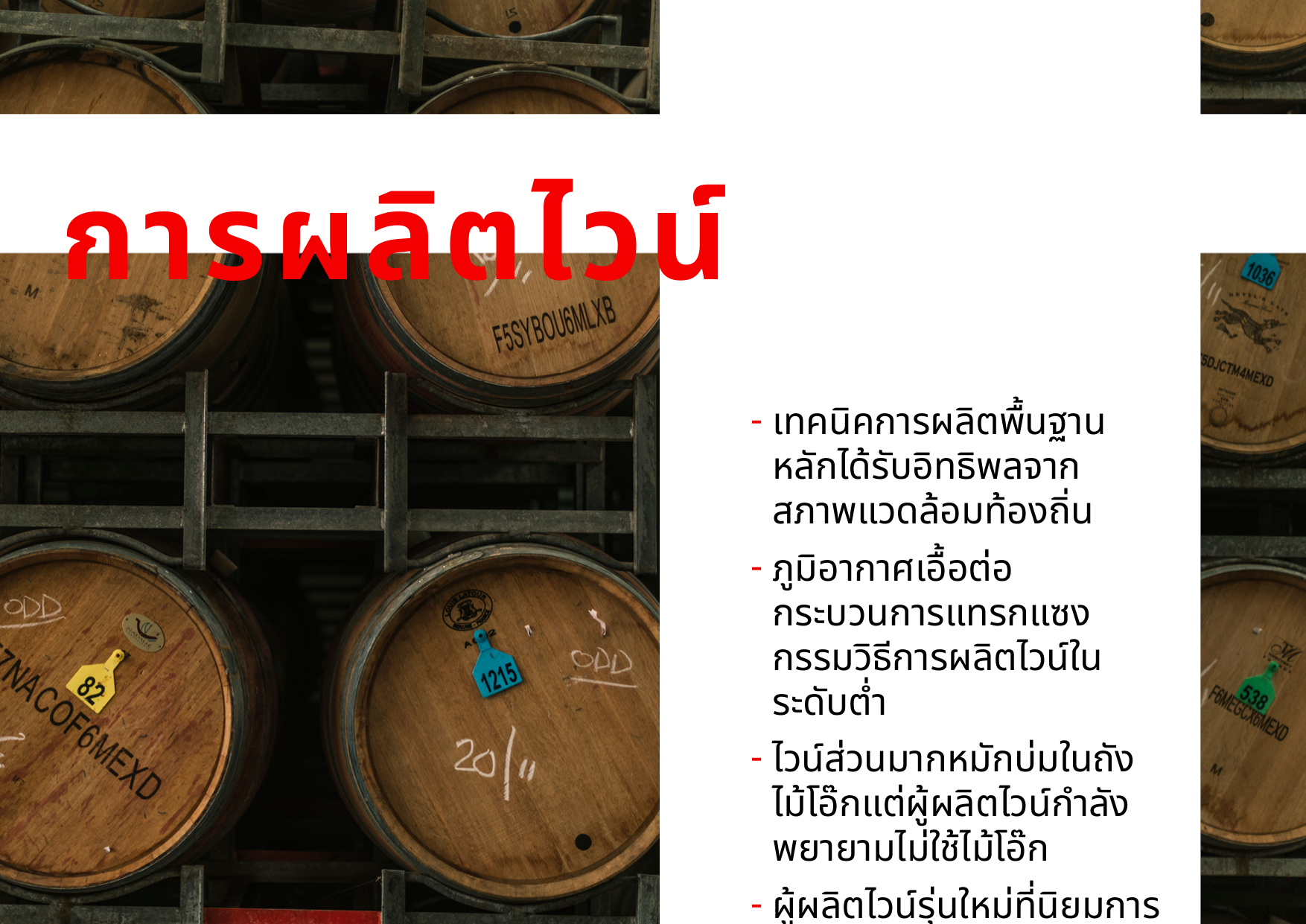

การผลิตไวน์
เทคนิคการผลิตพื้นฐานหลักได้รับอิทธิพลจากสภาพแวดล้อมท้องถิ่น
ภูมิอากาศเอื้อต่อกระบวนการแทรกแซงกรรมวิธีการผลิตไวน์ในระดับต่ำ
ไวน์ส่วนมากหมักบ่มในถังไม้โอ๊กแต่ผู้ผลิตไวน์กำลังพยายามไม่ใช้ไม้โอ๊ก
ผู้ผลิตไวน์รุ่นใหม่ที่นิยมการใช้นวัตกรรมทำการทดลองเทคนิคการผลิตไวน์ทางเลือก